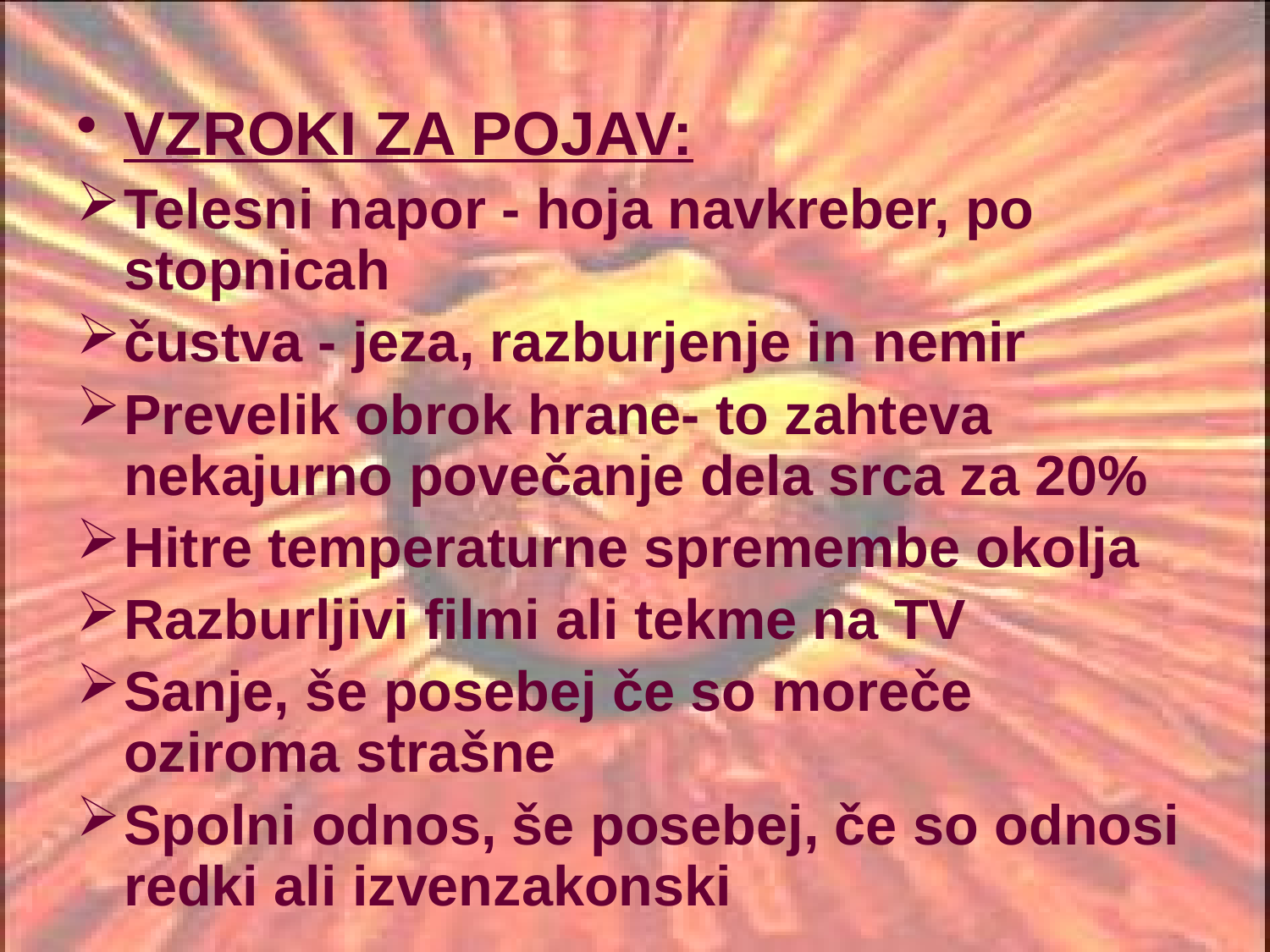

VZROKI ZA POJAV:
Telesni napor - hoja navkreber, po stopnicah
čustva - jeza, razburjenje in nemir
Prevelik obrok hrane- to zahteva nekajurno povečanje dela srca za 20%
Hitre temperaturne spremembe okolja
Razburljivi filmi ali tekme na TV
Sanje, še posebej če so moreče oziroma strašne
Spolni odnos, še posebej, če so odnosi redki ali izvenzakonski